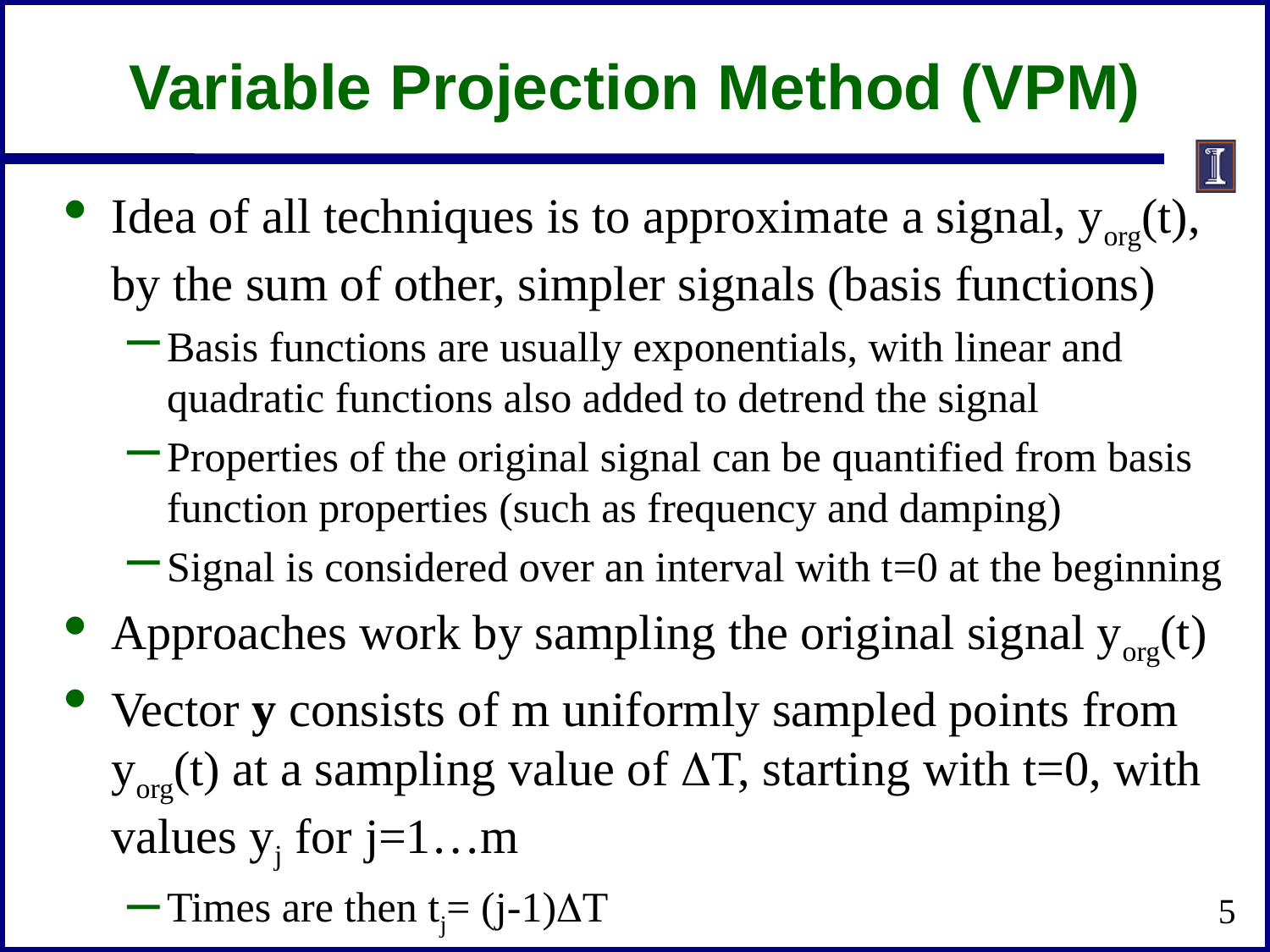

# Variable Projection Method (VPM)
Idea of all techniques is to approximate a signal, yorg(t), by the sum of other, simpler signals (basis functions)
Basis functions are usually exponentials, with linear and quadratic functions also added to detrend the signal
Properties of the original signal can be quantified from basis function properties (such as frequency and damping)
Signal is considered over an interval with t=0 at the beginning
Approaches work by sampling the original signal yorg(t)
Vector y consists of m uniformly sampled points from yorg(t) at a sampling value of ΔT, starting with t=0, with values yj for j=1…m
Times are then tj= (j-1)ΔT

5